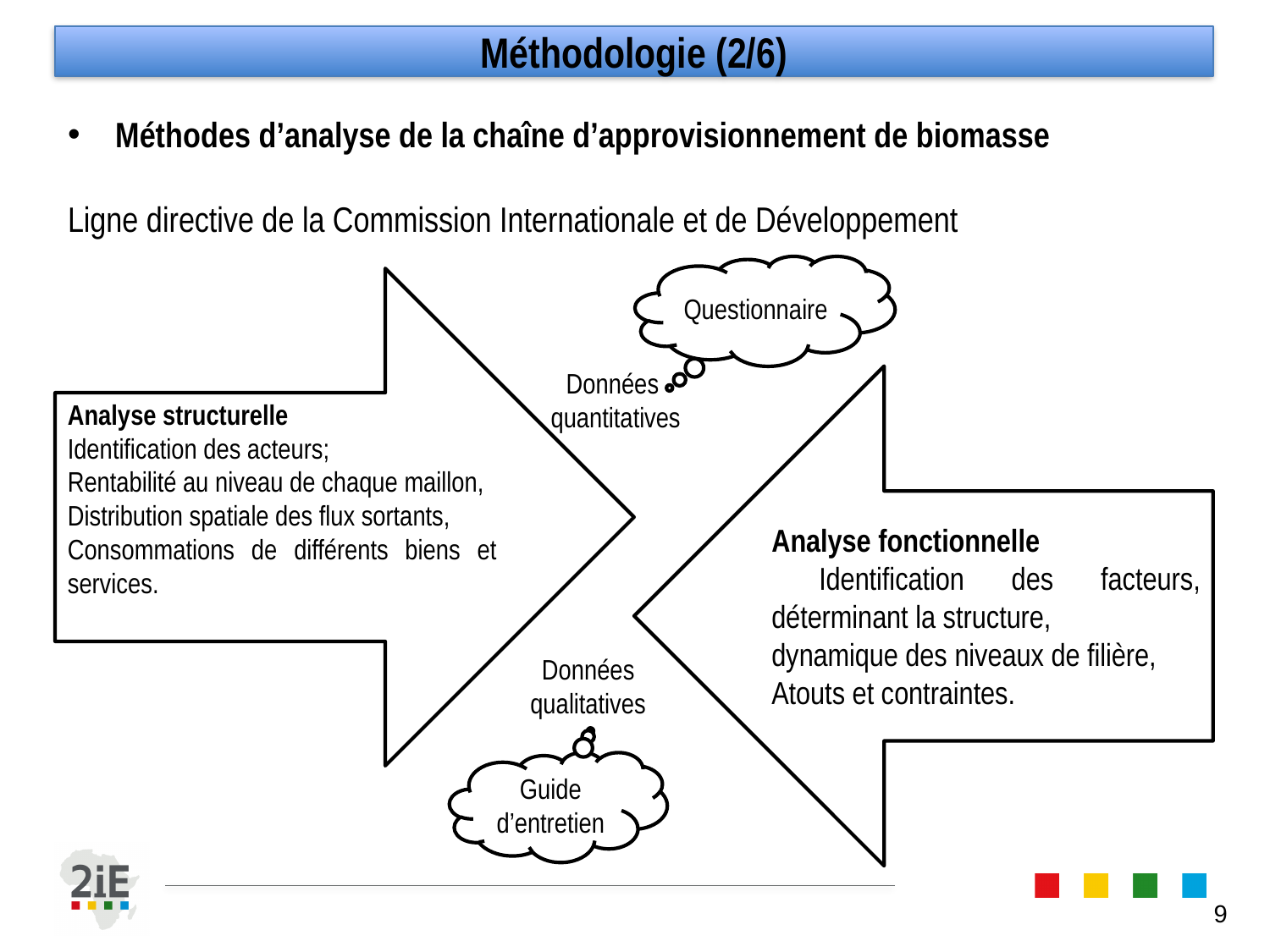

Méthodologie (2/6)
Méthodes d’analyse de la chaîne d’approvisionnement de biomasse

Ligne directive de la Commission Internationale et de Développement
Questionnaire
Analyse structurelle
Identification des acteurs;
Rentabilité au niveau de chaque maillon,
Distribution spatiale des flux sortants,
Consommations de différents biens et services.

Données
quantitatives
Analyse fonctionnelle
 Identification des facteurs, déterminant la structure,
dynamique des niveaux de filière,
Atouts et contraintes.
Données
qualitatives
Guide d’entretien
9